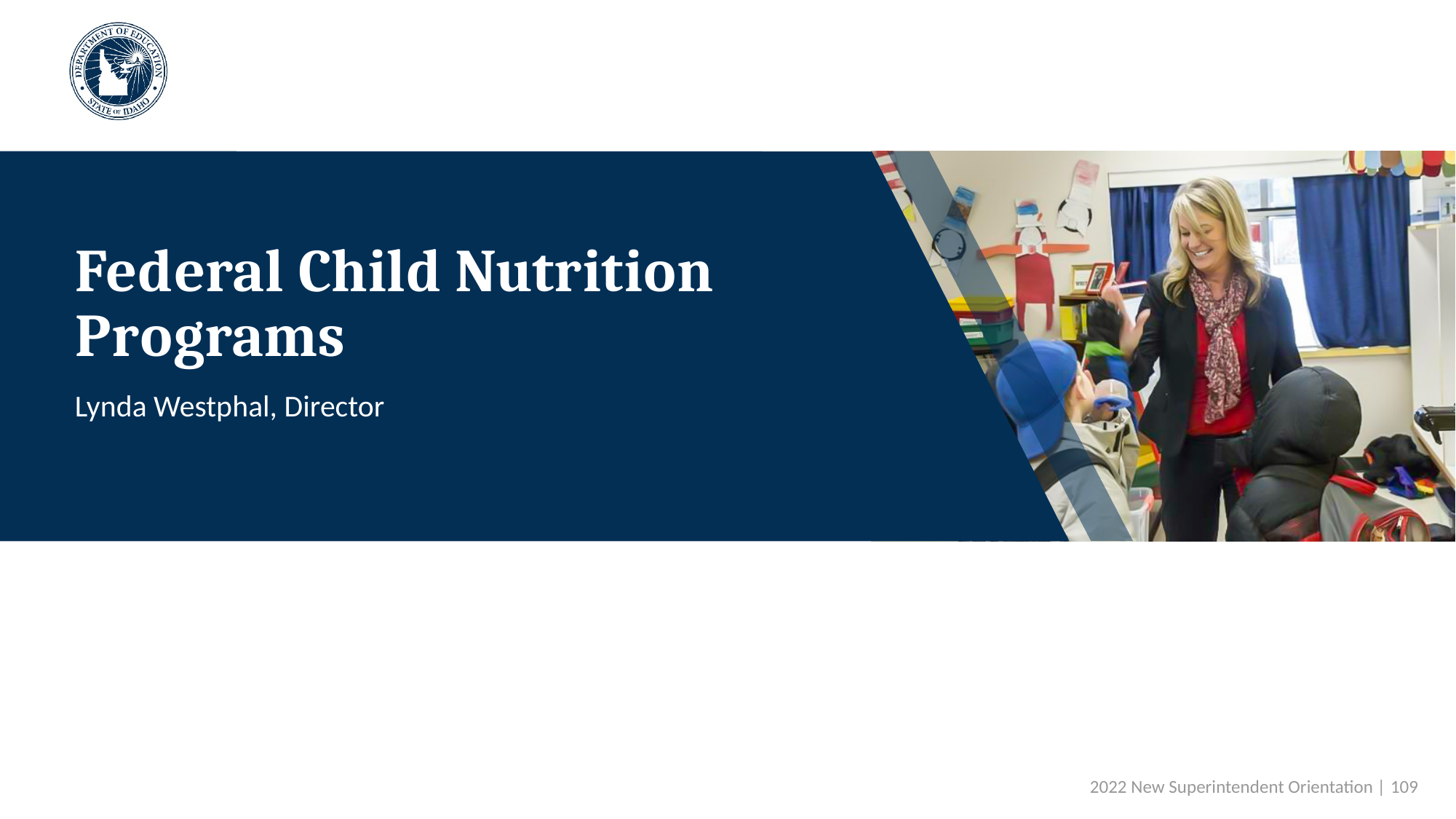

# Federal Child Nutrition Programs
Lynda Westphal, Director
 2022 New Superintendent Orientation | 109